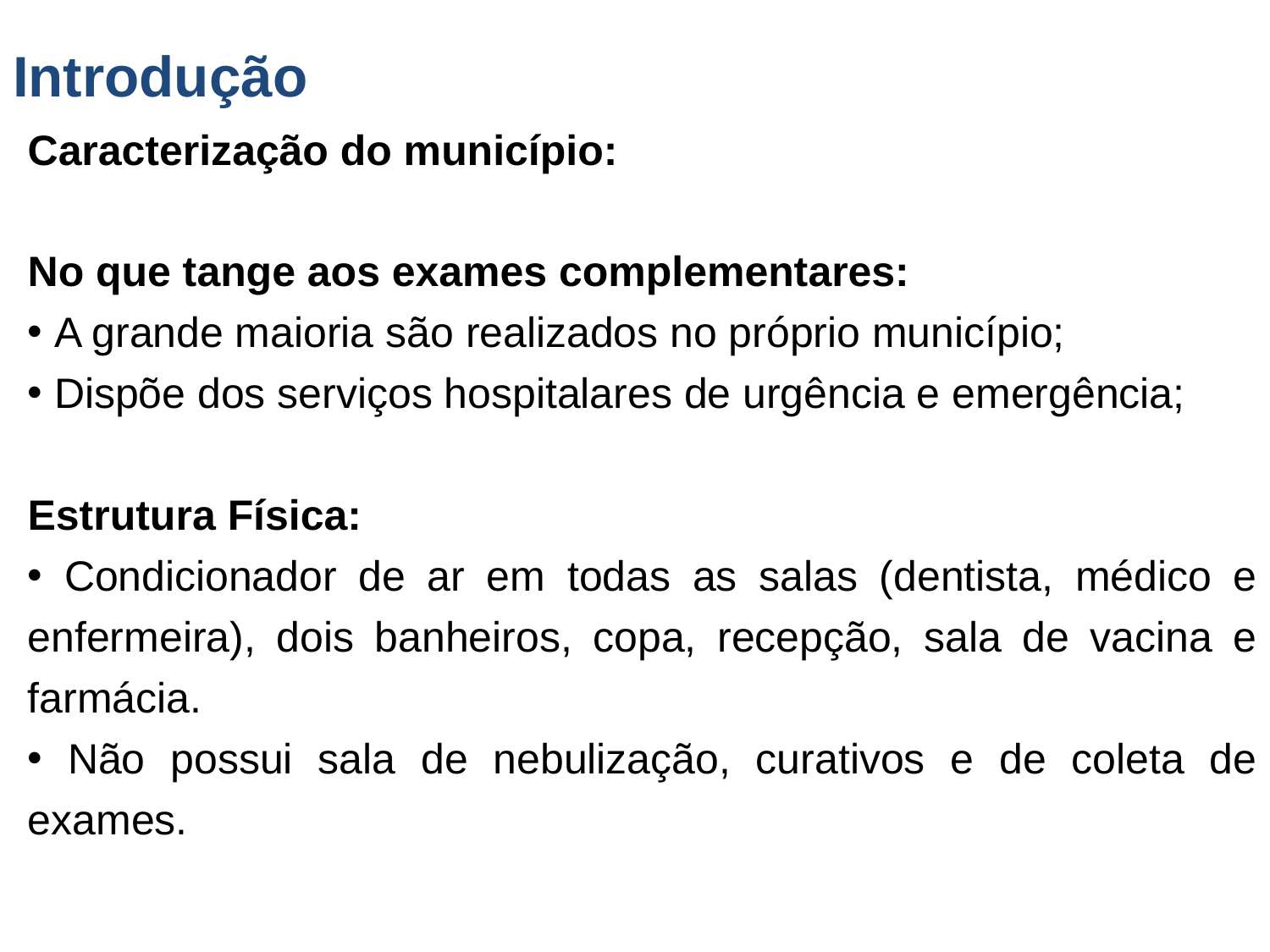

# Introdução
Caracterização do município:

No que tange aos exames complementares:
 A grande maioria são realizados no próprio município;
 Dispõe dos serviços hospitalares de urgência e emergência;

Estrutura Física:
 Condicionador de ar em todas as salas (dentista, médico e enfermeira), dois banheiros, copa, recepção, sala de vacina e farmácia.
 Não possui sala de nebulização, curativos e de coleta de exames.